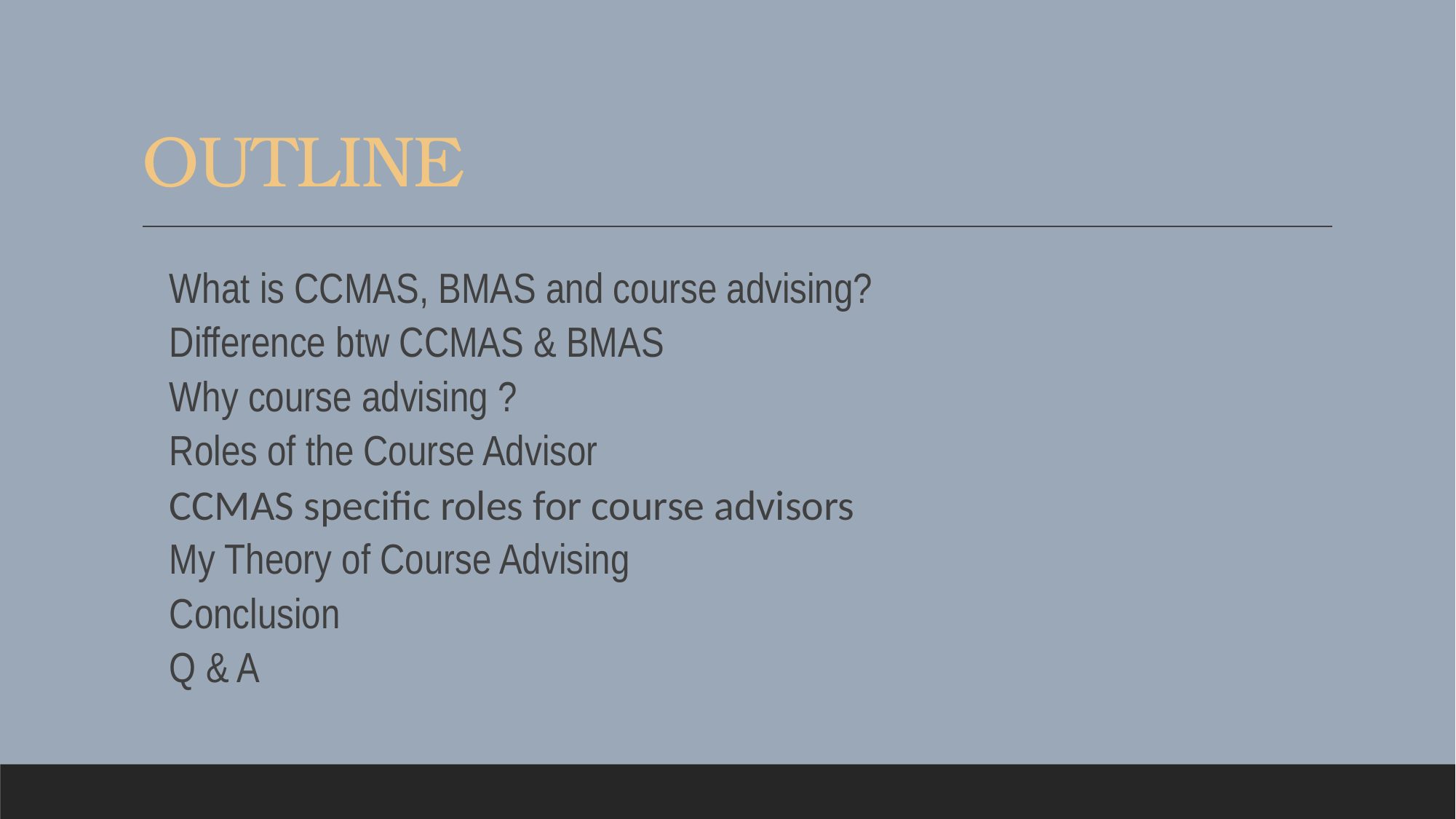

# OUTLINE
What is CCMAS, BMAS and course advising?
Difference btw CCMAS & BMAS
Why course advising ?
Roles of the Course Advisor
CCMAS specific roles for course advisors
My Theory of Course Advising
Conclusion
Q & A